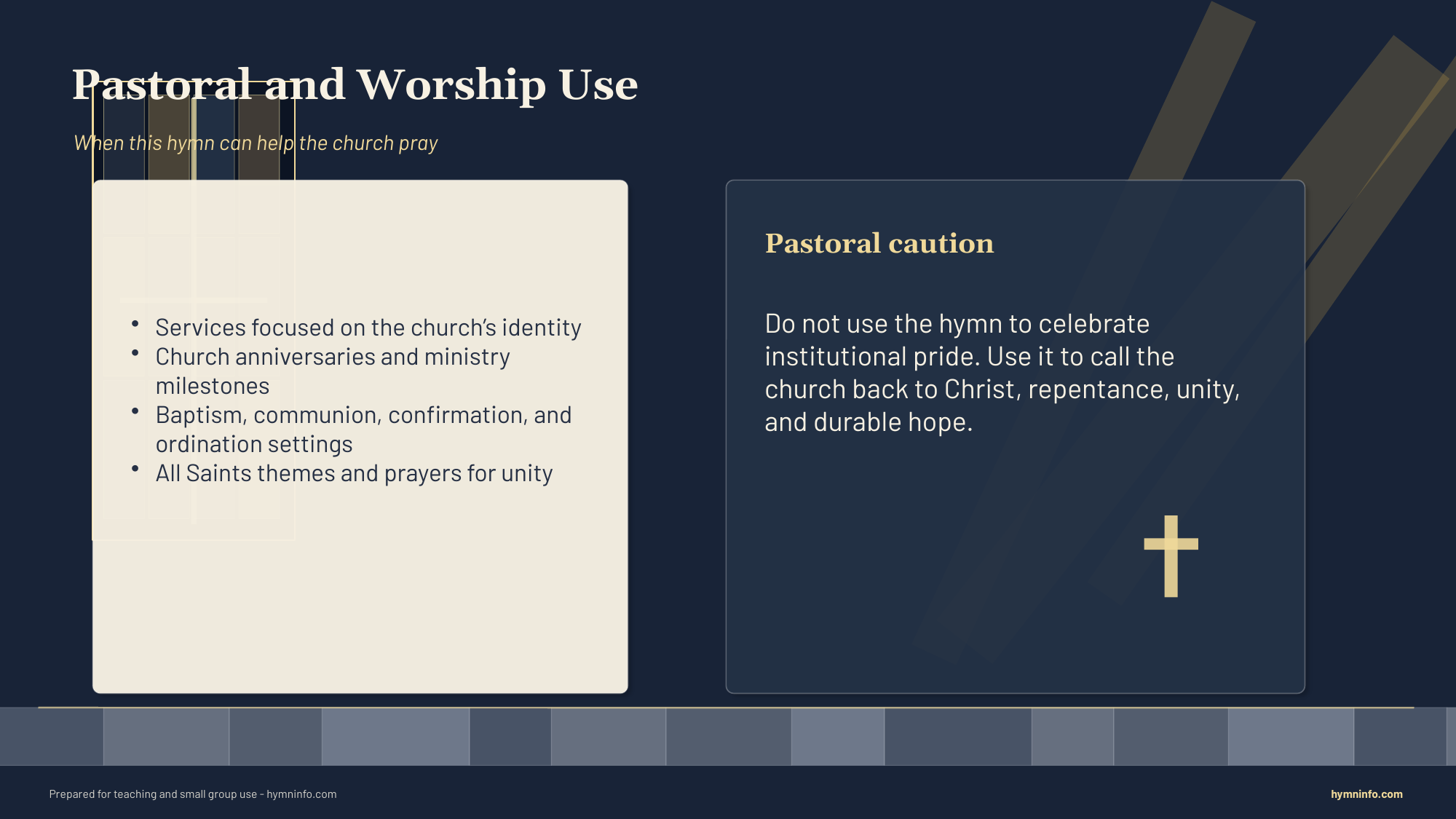

Pastoral and Worship Use

When this hymn can help the church pray

Pastoral caution
Services focused on the church’s identity
Church anniversaries and ministry milestones
Baptism, communion, confirmation, and ordination settings
All Saints themes and prayers for unity

Do not use the hymn to celebrate institutional pride. Use it to call the church back to Christ, repentance, unity, and durable hope.

Prepared for teaching and small group use - hymninfo.com
hymninfo.com